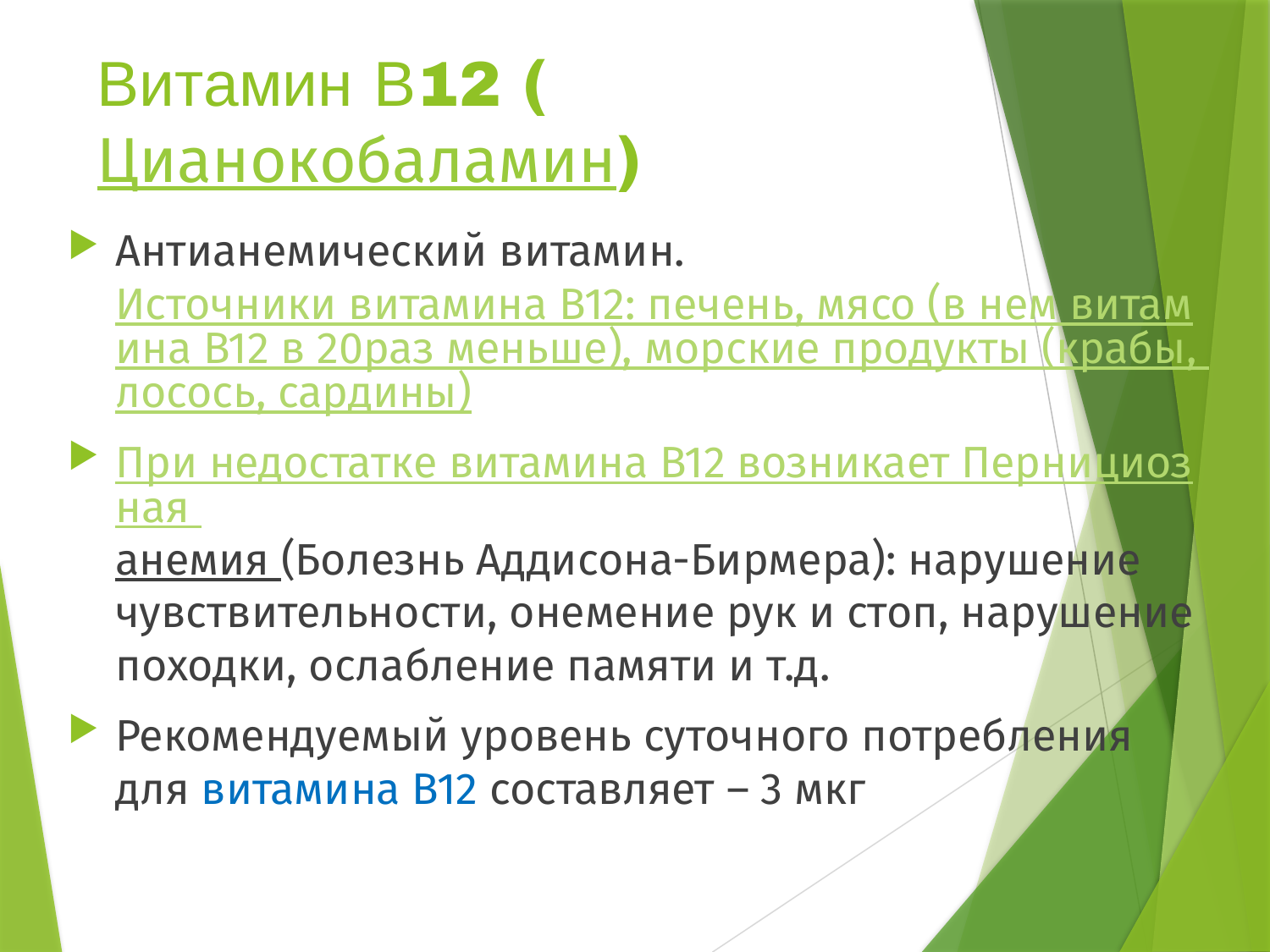

# Витамин В12 (Цианокобаламин)
Антианемический витамин. Источники витамина В12: печень, мясо (в нем витамина В12 в 20раз меньше), морские продукты (крабы, лосось, сардины)
При недостатке витамина В12 возникает Пернициозная анемия (Болезнь Аддисона-Бирмера): нарушение чувствительности, онемение рук и стоп, нарушение походки, ослабление памяти и т.д.
Рекомендуемый уровень суточного потребления для витамина В12 составляет – 3 мкг